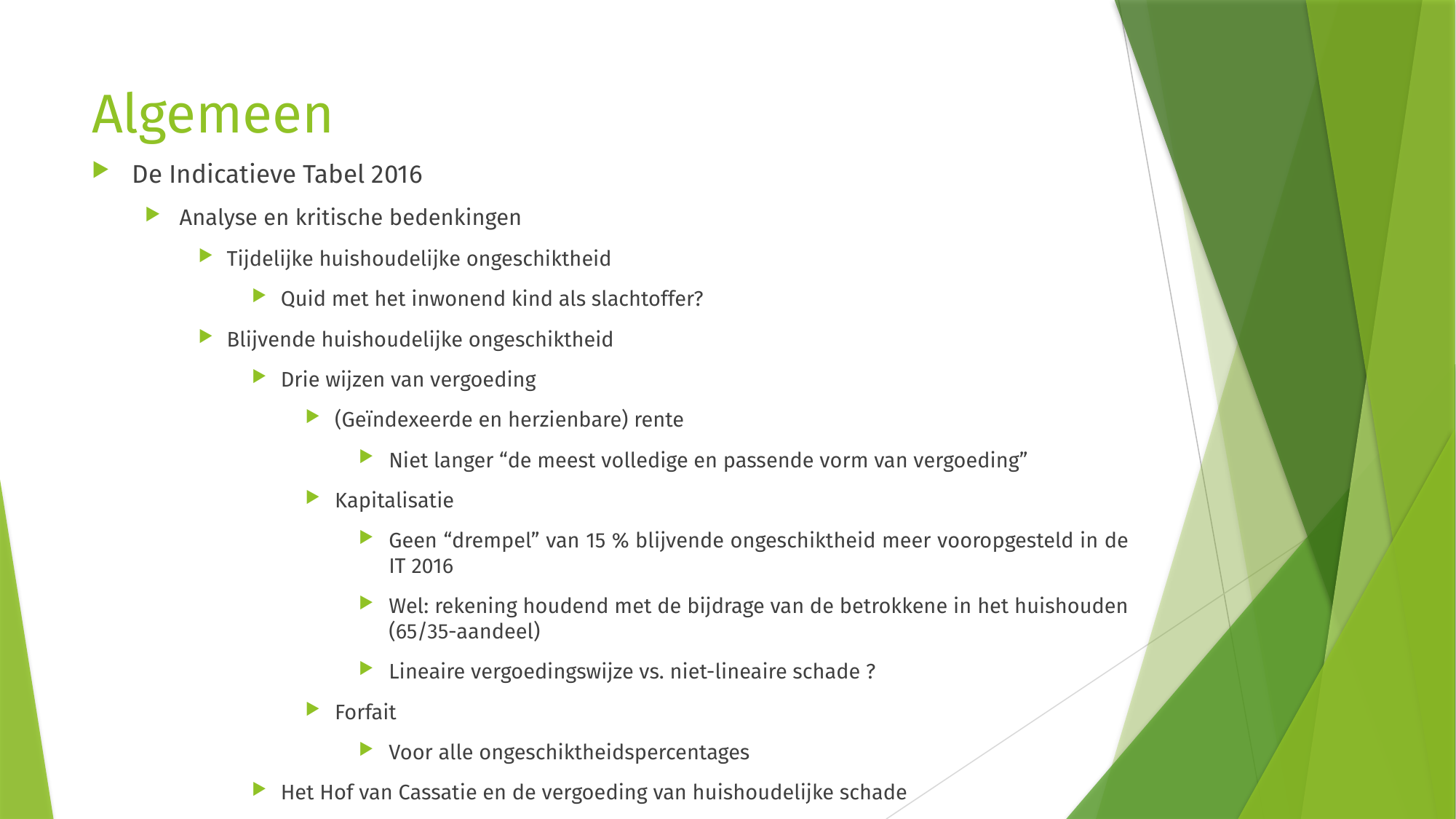

# Algemeen
De Indicatieve Tabel 2016
Analyse en kritische bedenkingen
Tijdelijke huishoudelijke ongeschiktheid
Quid met het inwonend kind als slachtoffer?
Blijvende huishoudelijke ongeschiktheid
Drie wijzen van vergoeding
(Geïndexeerde en herzienbare) rente
Niet langer “de meest volledige en passende vorm van vergoeding”
Kapitalisatie
Geen “drempel” van 15 % blijvende ongeschiktheid meer vooropgesteld in de IT 2016
Wel: rekening houdend met de bijdrage van de betrokkene in het huishouden (65/35-aandeel)
Lineaire vergoedingswijze vs. niet-lineaire schade ?
Forfait
Voor alle ongeschiktheidspercentages
Het Hof van Cassatie en de vergoeding van huishoudelijke schade